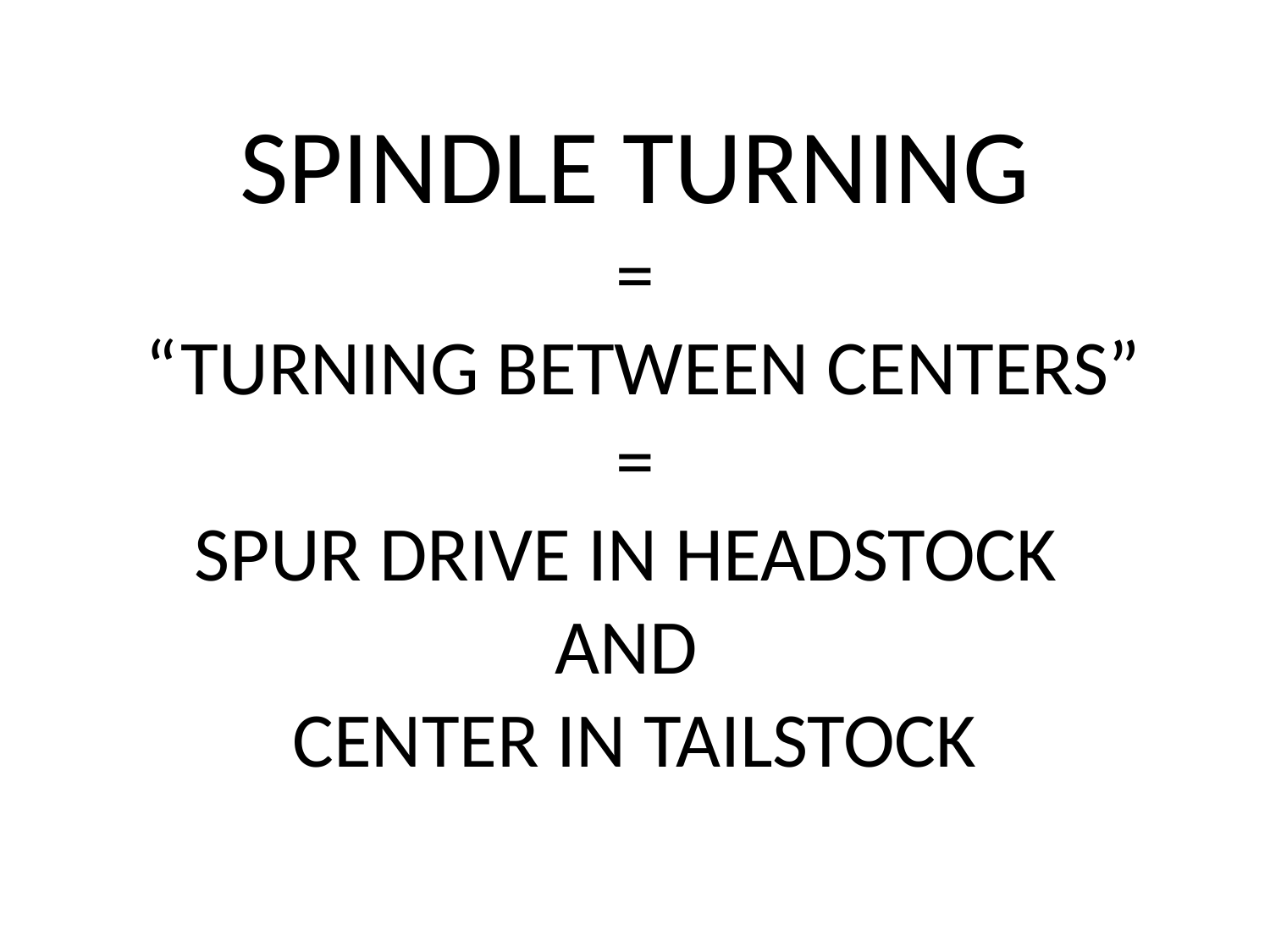

# SPINDLE TURNING = “TURNING BETWEEN CENTERS” = SPUR DRIVE IN HEADSTOCK AND CENTER IN TAILSTOCK